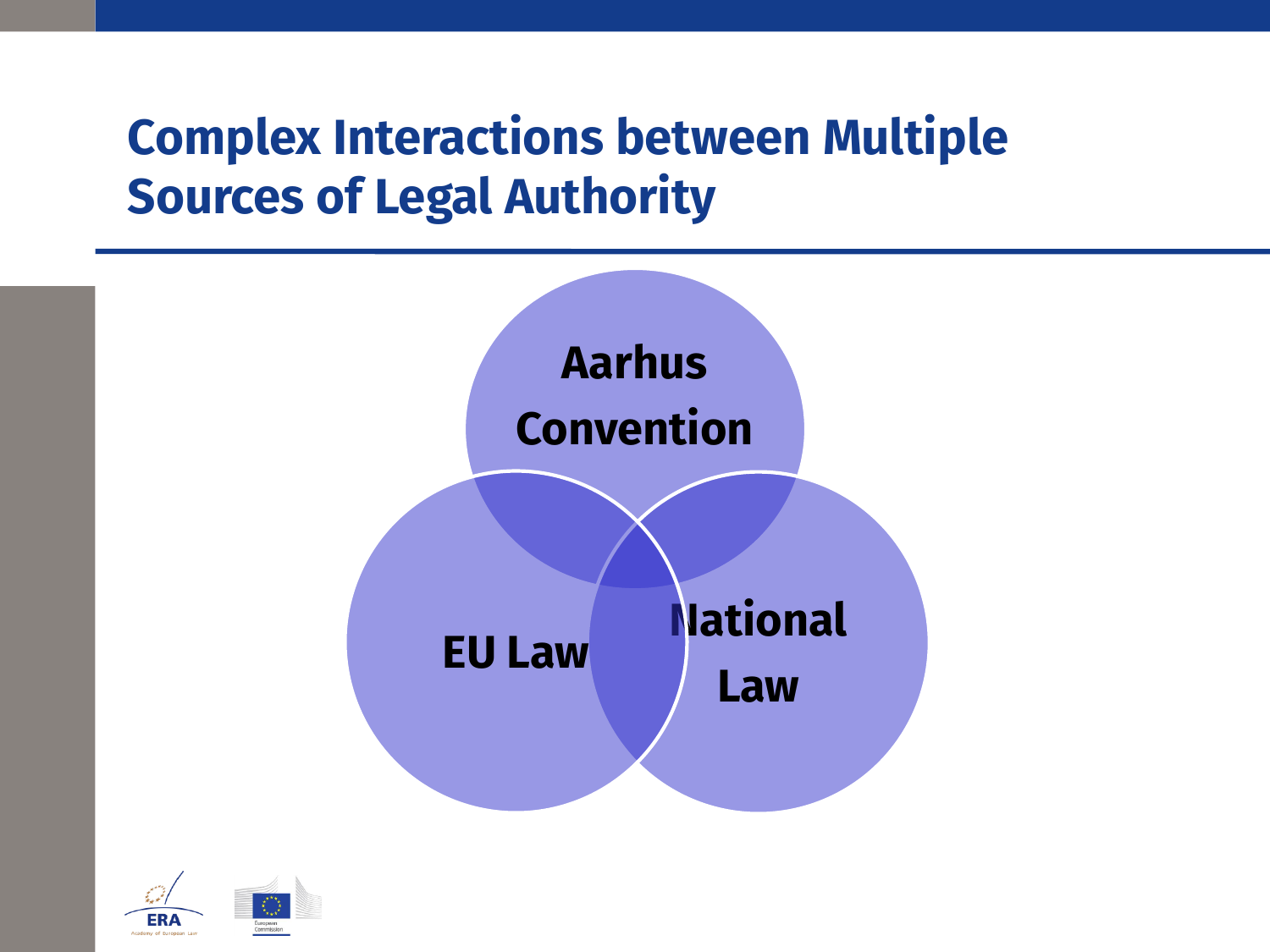

# Complex Interactions between Multiple Sources of Legal Authority
Aarhus
Convention
National
Law
EU Law